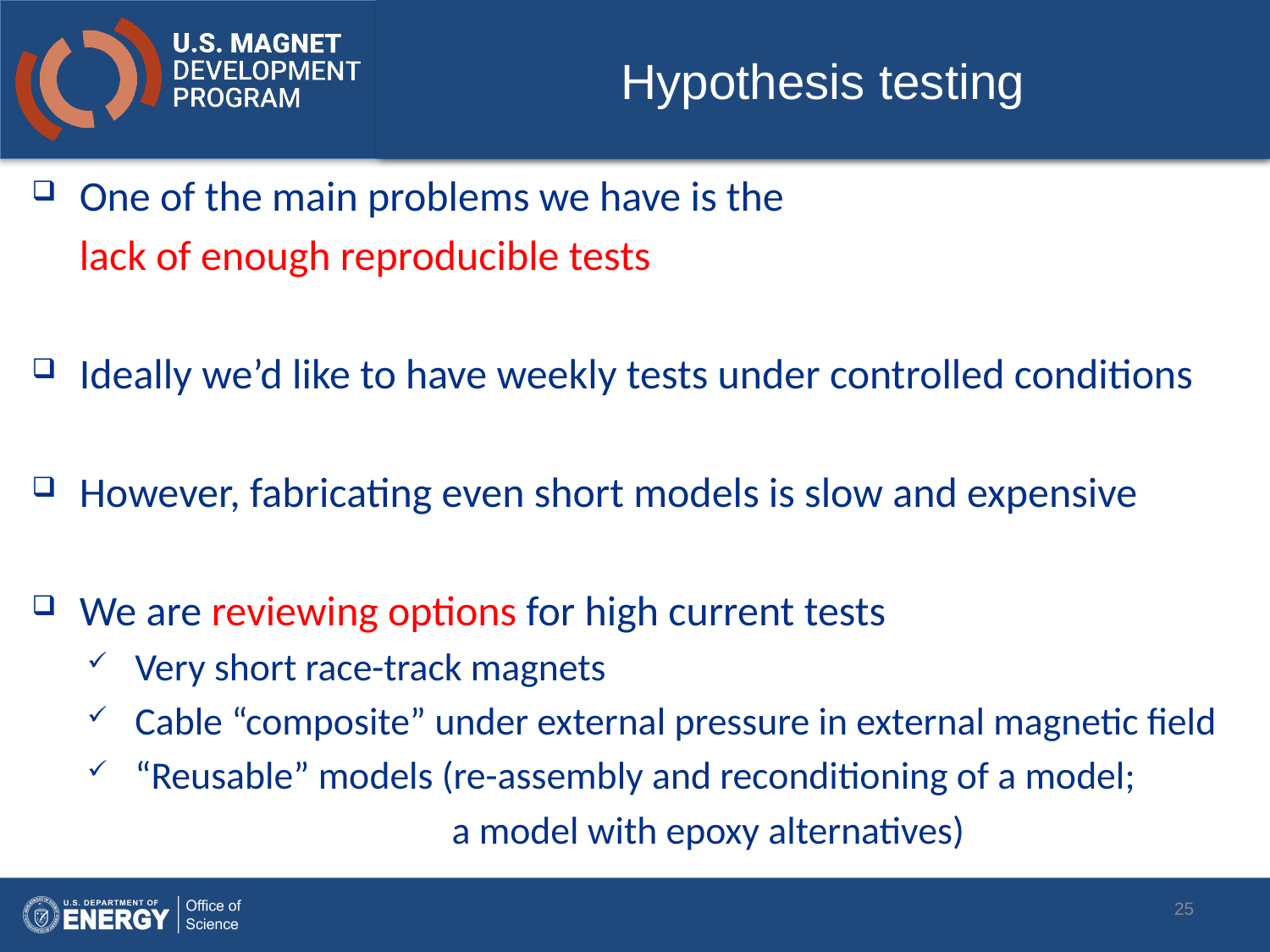

# Hypothesis testing
One of the main problems we have is the
     lack of enough reproducible tests

Ideally we’d like to have weekly tests under controlled conditions

However, fabricating even short models is slow and expensive

We are reviewing options for high current tests
Very short race-track magnets
Cable “composite” under external pressure in external magnetic field
“Reusable” models (re-assembly and reconditioning of a model;
                                          a model with epoxy alternatives)
25